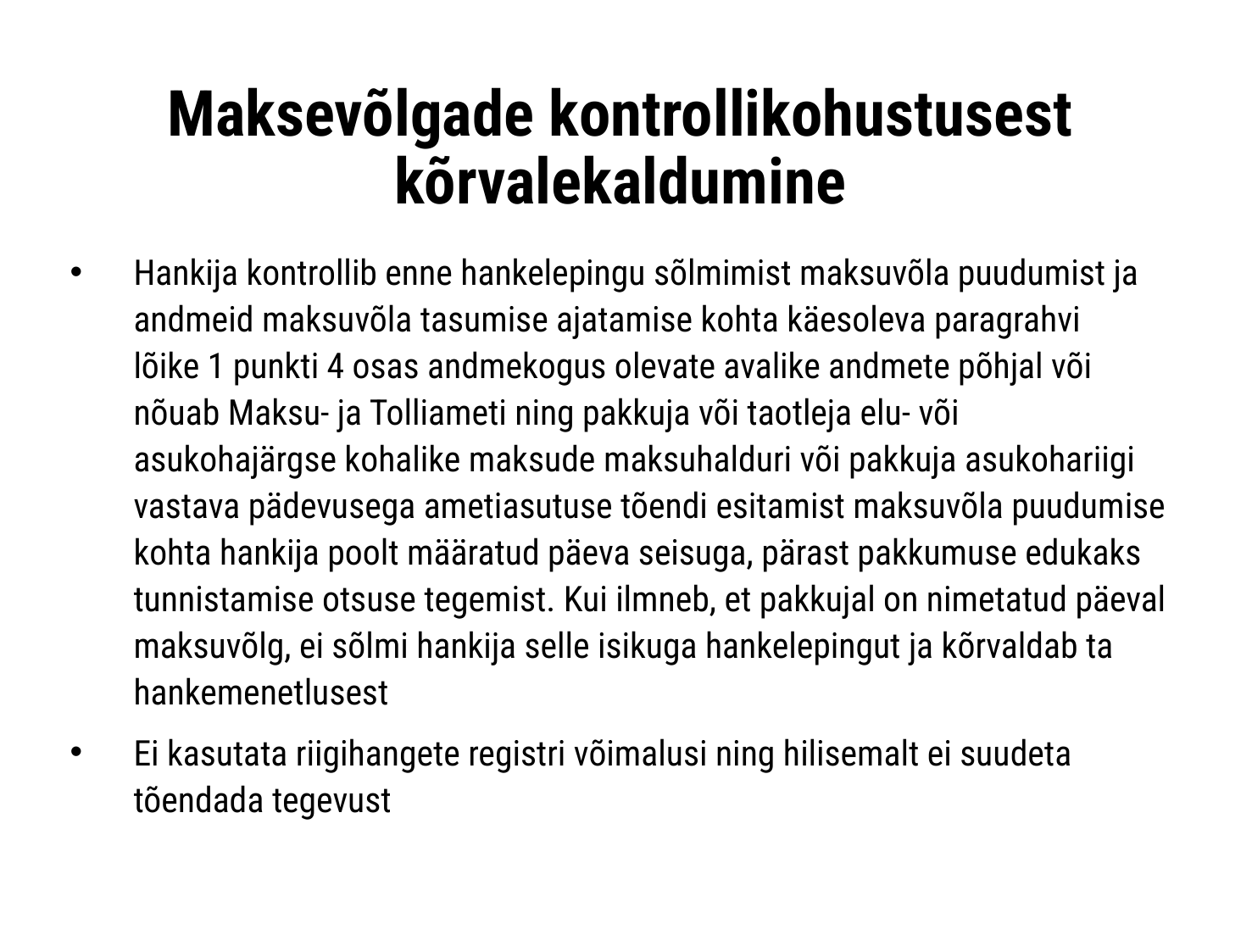

# Maksevõlgade kontrollikohustusest kõrvalekaldumine
Hankija kontrollib enne hankelepingu sõlmimist maksuvõla puudumist ja andmeid maksuvõla tasumise ajatamise kohta käesoleva paragrahvi lõike 1 punkti 4 osas andmekogus olevate avalike andmete põhjal või nõuab Maksu- ja Tolliameti ning pakkuja või taotleja elu- või asukohajärgse kohalike maksude maksuhalduri või pakkuja asukohariigi vastava pädevusega ametiasutuse tõendi esitamist maksuvõla puudumise kohta hankija poolt määratud päeva seisuga, pärast pakkumuse edukaks tunnistamise otsuse tegemist. Kui ilmneb, et pakkujal on nimetatud päeval maksuvõlg, ei sõlmi hankija selle isikuga hankelepingut ja kõrvaldab ta hankemenetlusest
Ei kasutata riigihangete registri võimalusi ning hilisemalt ei suudeta tõendada tegevust